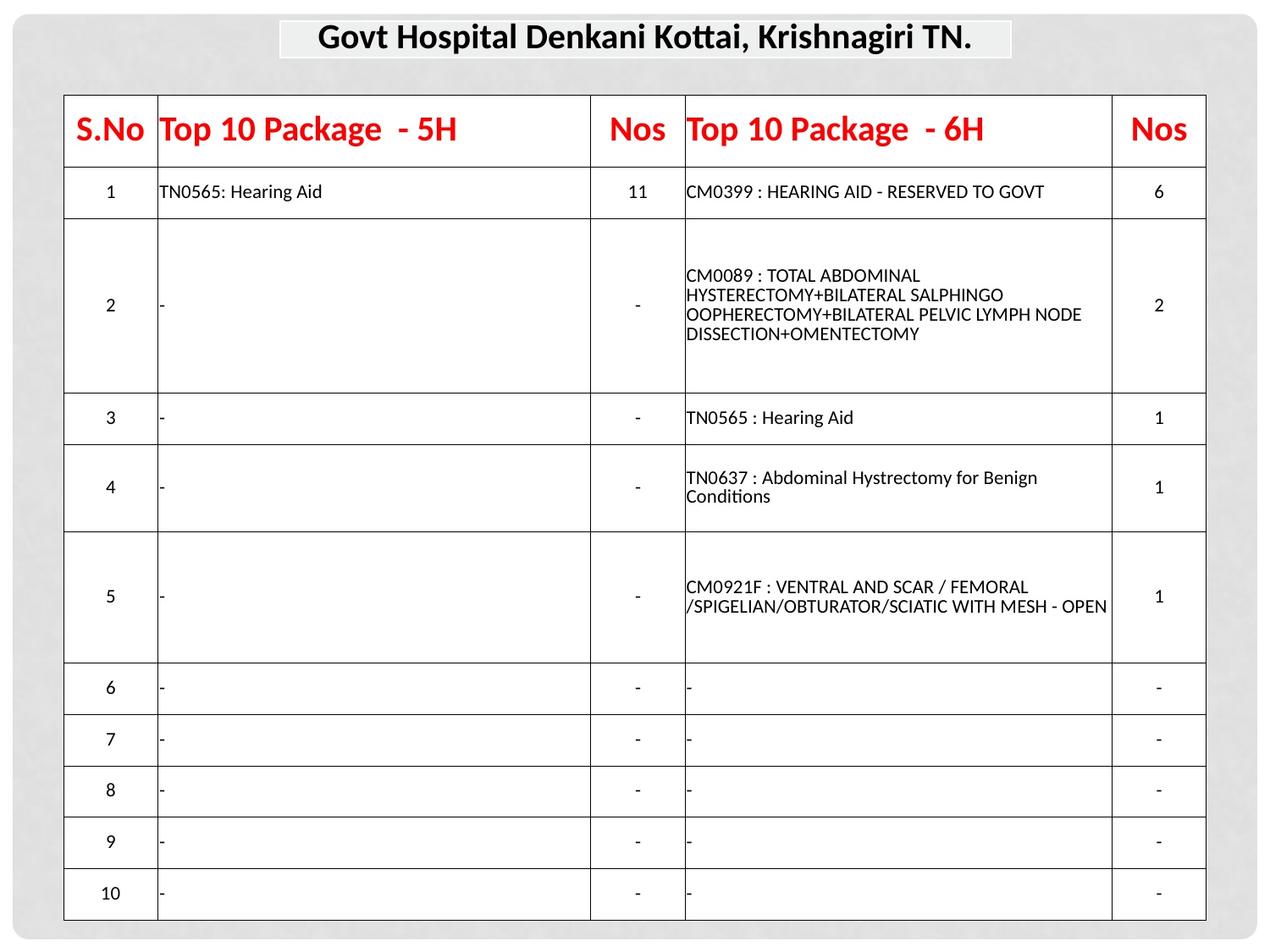

| Govt Hospital Denkani Kottai, Krishnagiri TN. |
| --- |
| S.No | Top 10 Package - 5H | Nos | Top 10 Package - 6H | Nos |
| --- | --- | --- | --- | --- |
| 1 | TN0565: Hearing Aid | 11 | CM0399 : HEARING AID - RESERVED TO GOVT | 6 |
| 2 | - | - | CM0089 : TOTAL ABDOMINAL HYSTERECTOMY+BILATERAL SALPHINGO OOPHERECTOMY+BILATERAL PELVIC LYMPH NODE DISSECTION+OMENTECTOMY | 2 |
| 3 | - | - | TN0565 : Hearing Aid | 1 |
| 4 | - | - | TN0637 : Abdominal Hystrectomy for Benign Conditions | 1 |
| 5 | - | - | CM0921F : VENTRAL AND SCAR / FEMORAL /SPIGELIAN/OBTURATOR/SCIATIC WITH MESH - OPEN | 1 |
| 6 | - | - | - | - |
| 7 | - | - | - | - |
| 8 | - | - | - | - |
| 9 | - | - | - | - |
| 10 | - | - | - | - |